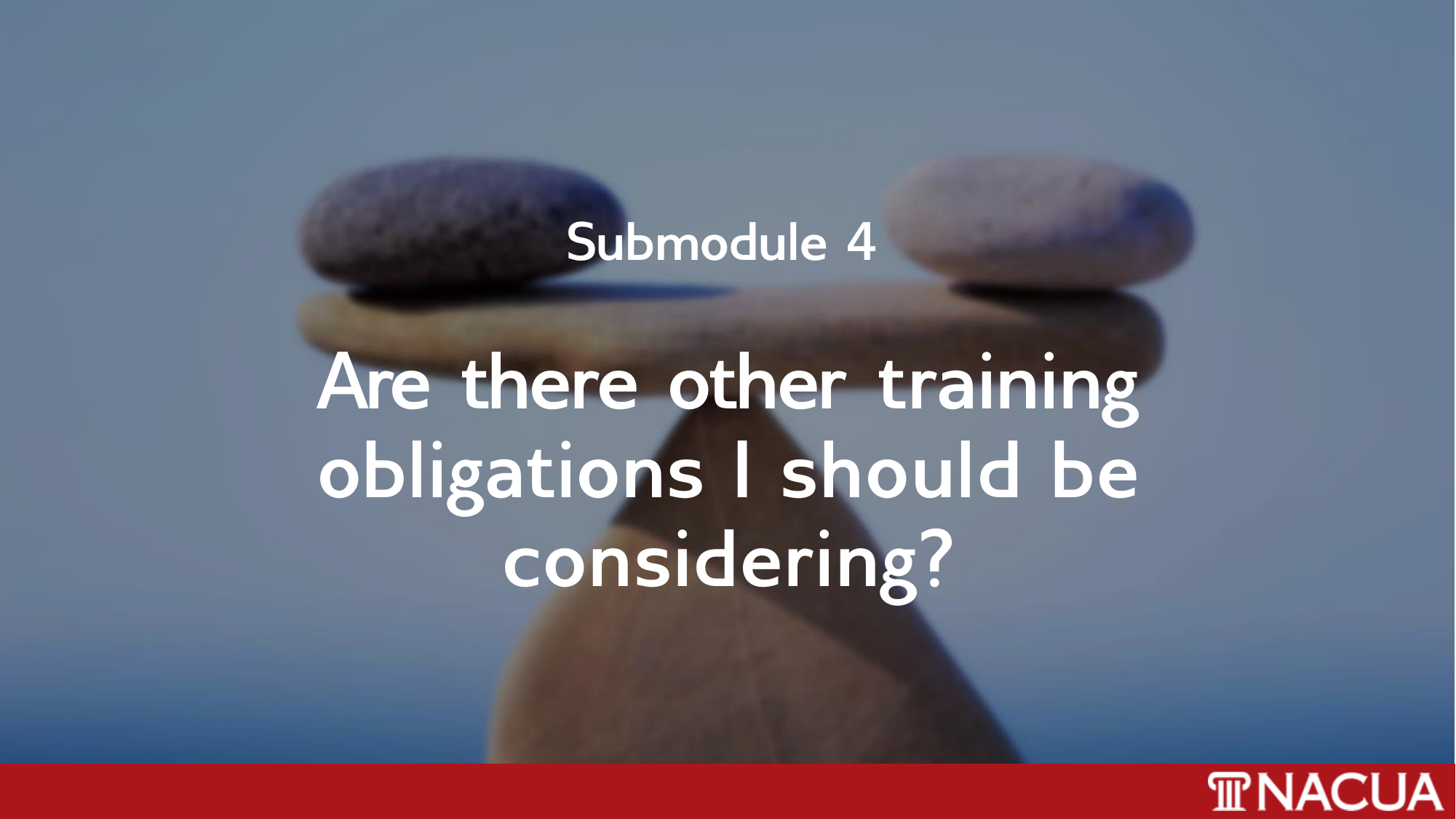

# Submodule 4
Are there other training obligations I should be considering?